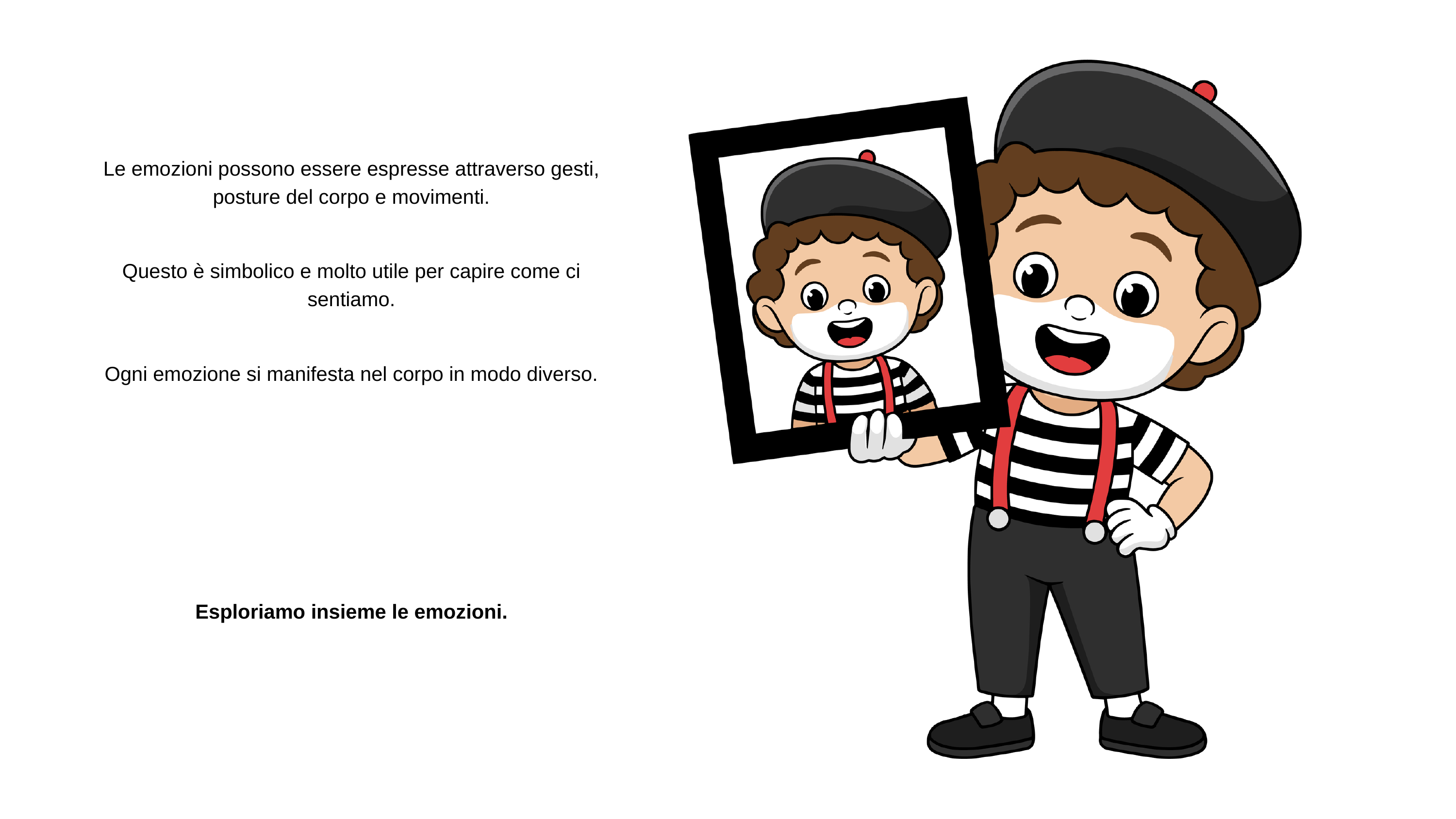

Le emozioni possono essere espresse attraverso gesti, posture del corpo e movimenti.
Questo è simbolico e molto utile per capire come ci sentiamo.
Ogni emozione si manifesta nel corpo in modo diverso.
Esploriamo insieme le emozioni.